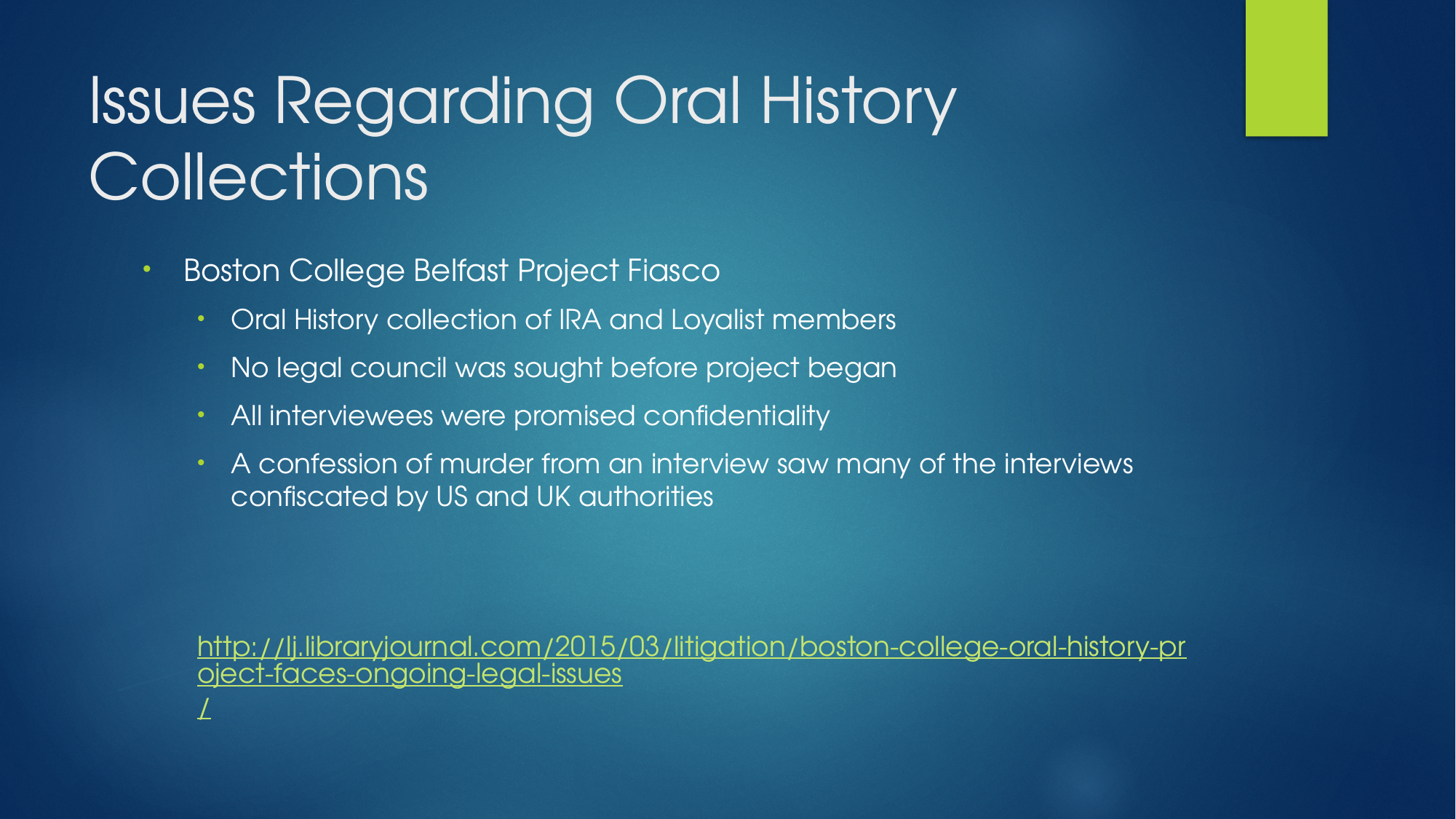

# Issues Regarding Oral History Collections
Boston College Belfast Project Fiasco
Oral History collection of IRA and Loyalist members
No legal council was sought before project began
All interviewees were promised confidentiality
A confession of murder from an interview saw many of the interviews confiscated by US and UK authorities

http://lj.libraryjournal.com/2015/03/litigation/boston-college-oral-history-project-faces-ongoing-legal-issues/